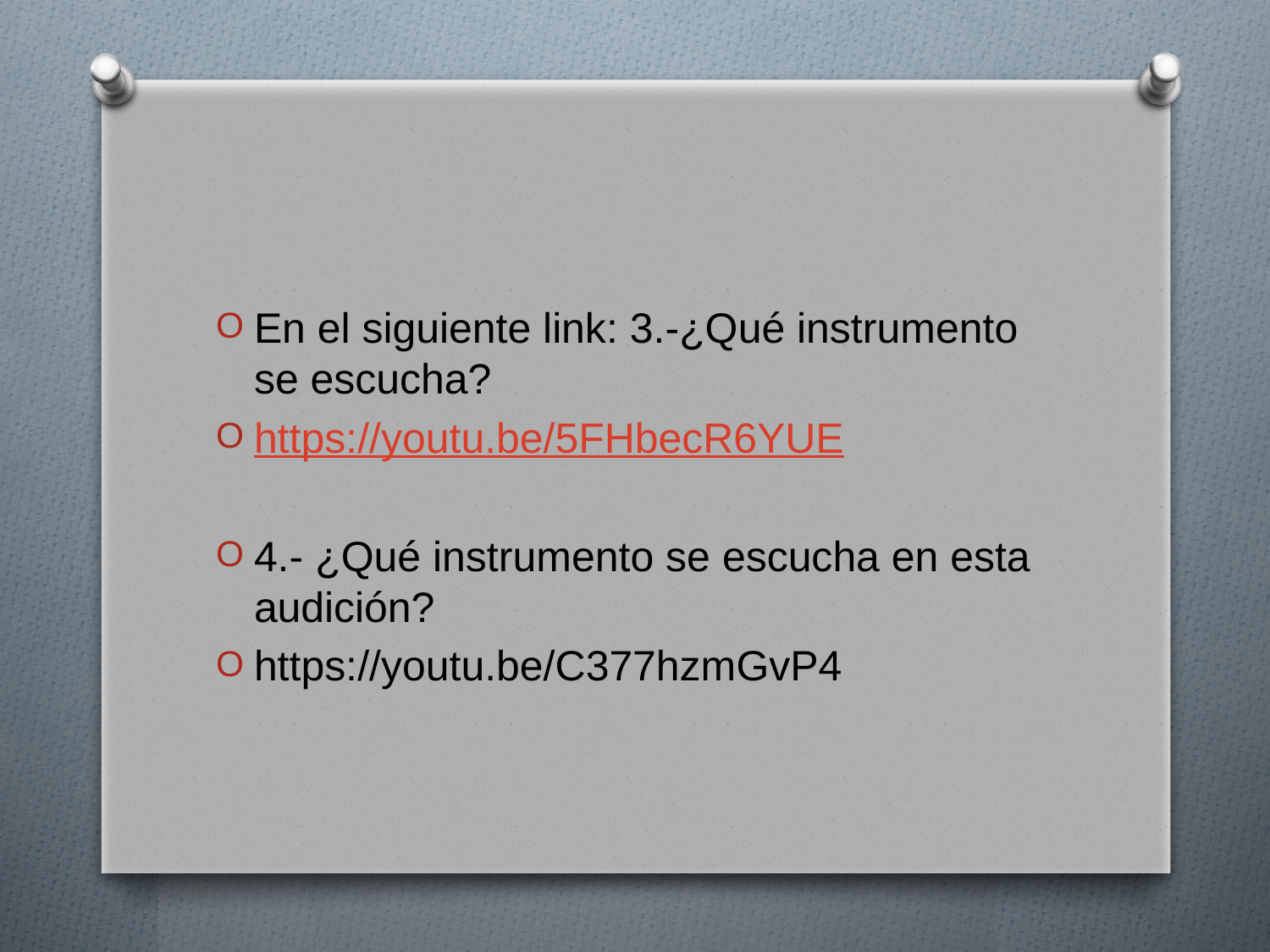

En el siguiente link: 3.-¿Qué instrumento se escucha?
https://youtu.be/5FHbecR6YUE

4.- ¿Qué instrumento se escucha en esta audición?
https://youtu.be/C377hzmGvP4